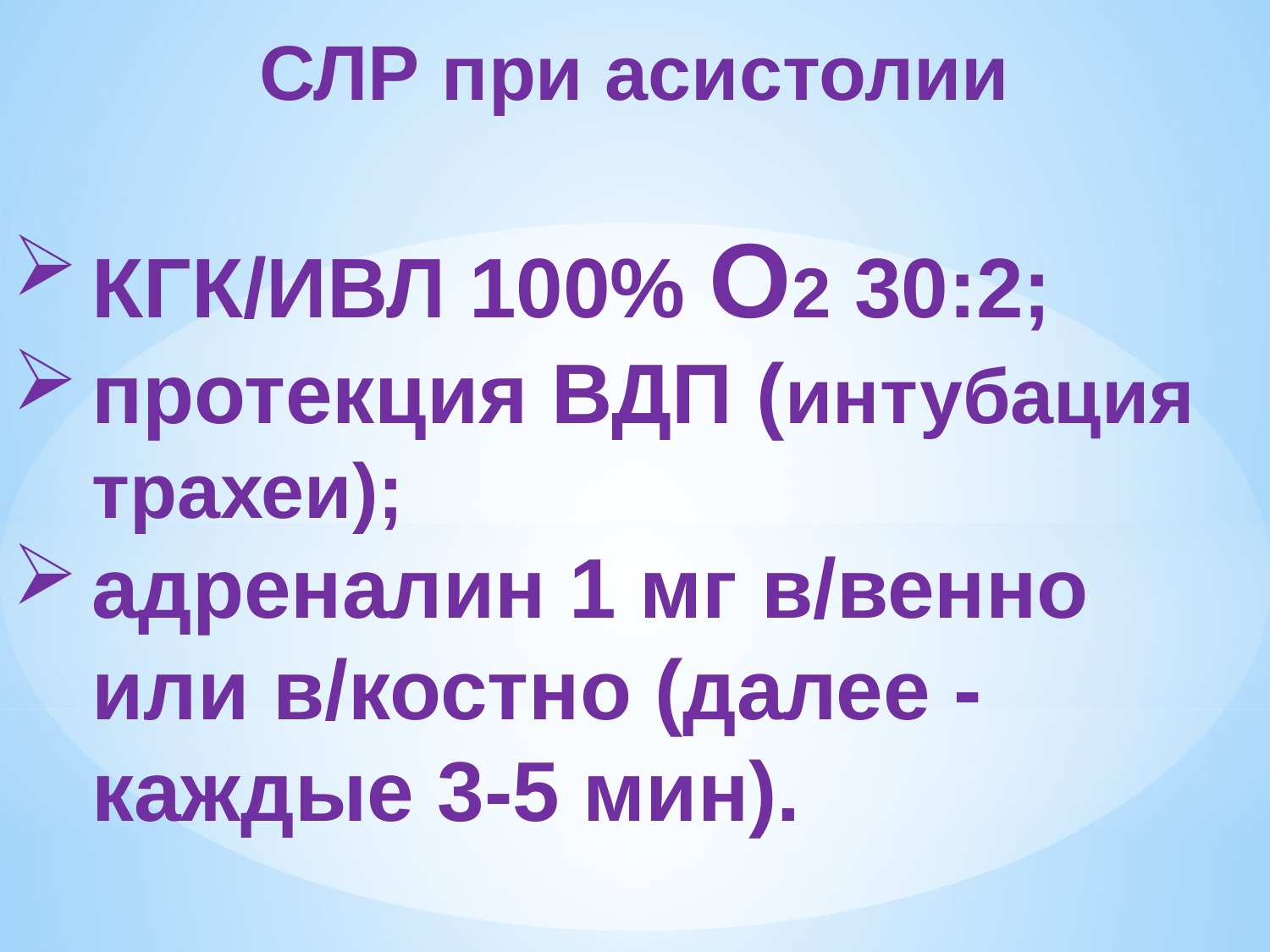

# СЛР при асистолии

КГК/ИВЛ 100% О2 30:2;
протекция ВДП (интубация трахеи);
адреналин 1 мг в/венно или в/костно (далее - каждые 3-5 мин).